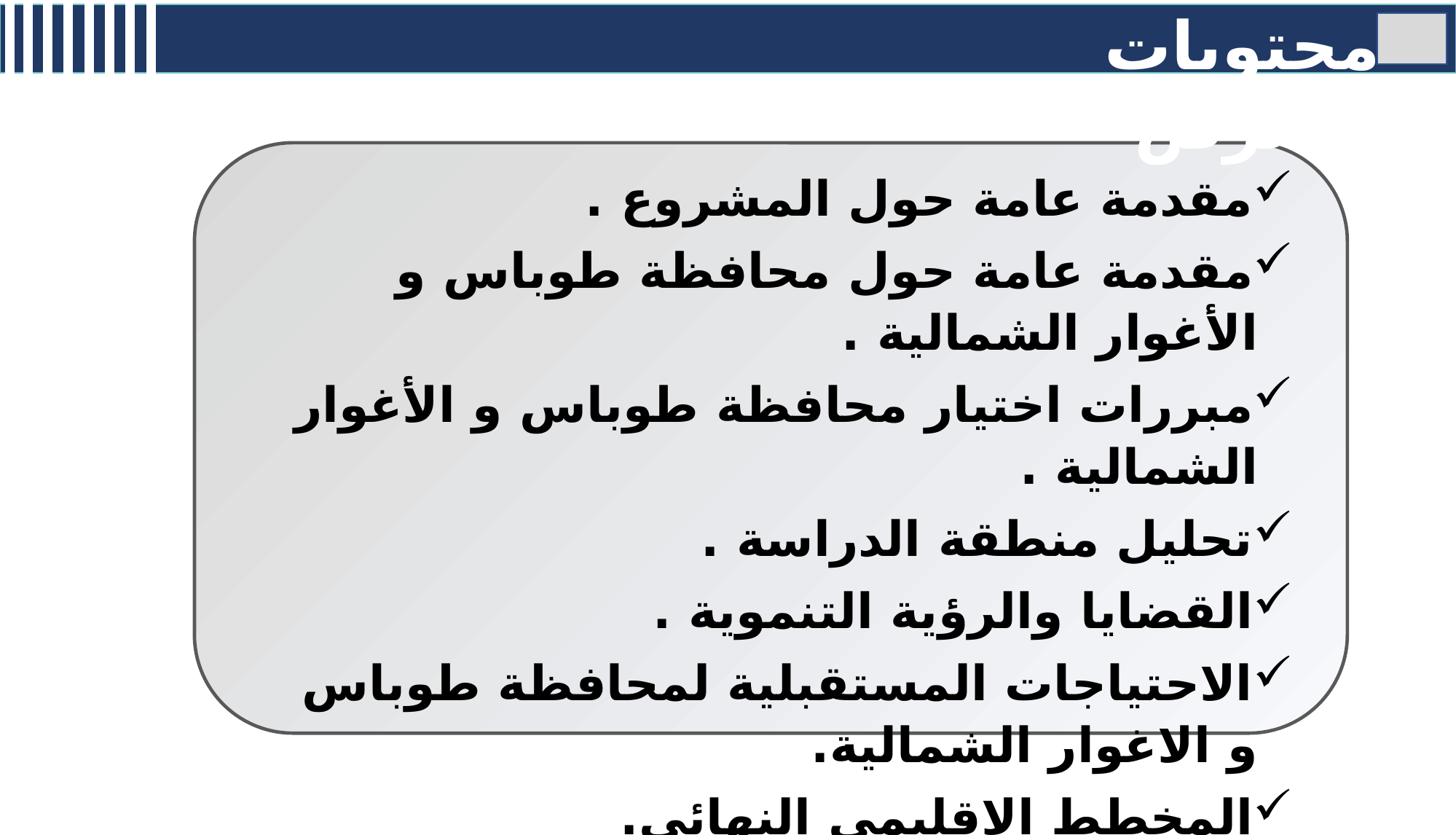

محتويات العرض

مقدمة عامة حول المشروع .
مقدمة عامة حول محافظة طوباس و الأغوار الشمالية .
مبررات اختيار محافظة طوباس و الأغوار الشمالية .
تحليل منطقة الدراسة .
القضايا والرؤية التنموية .
الاحتياجات المستقبلية لمحافظة طوباس و الاغوار الشمالية.
المخطط الاقليمي النهائي.